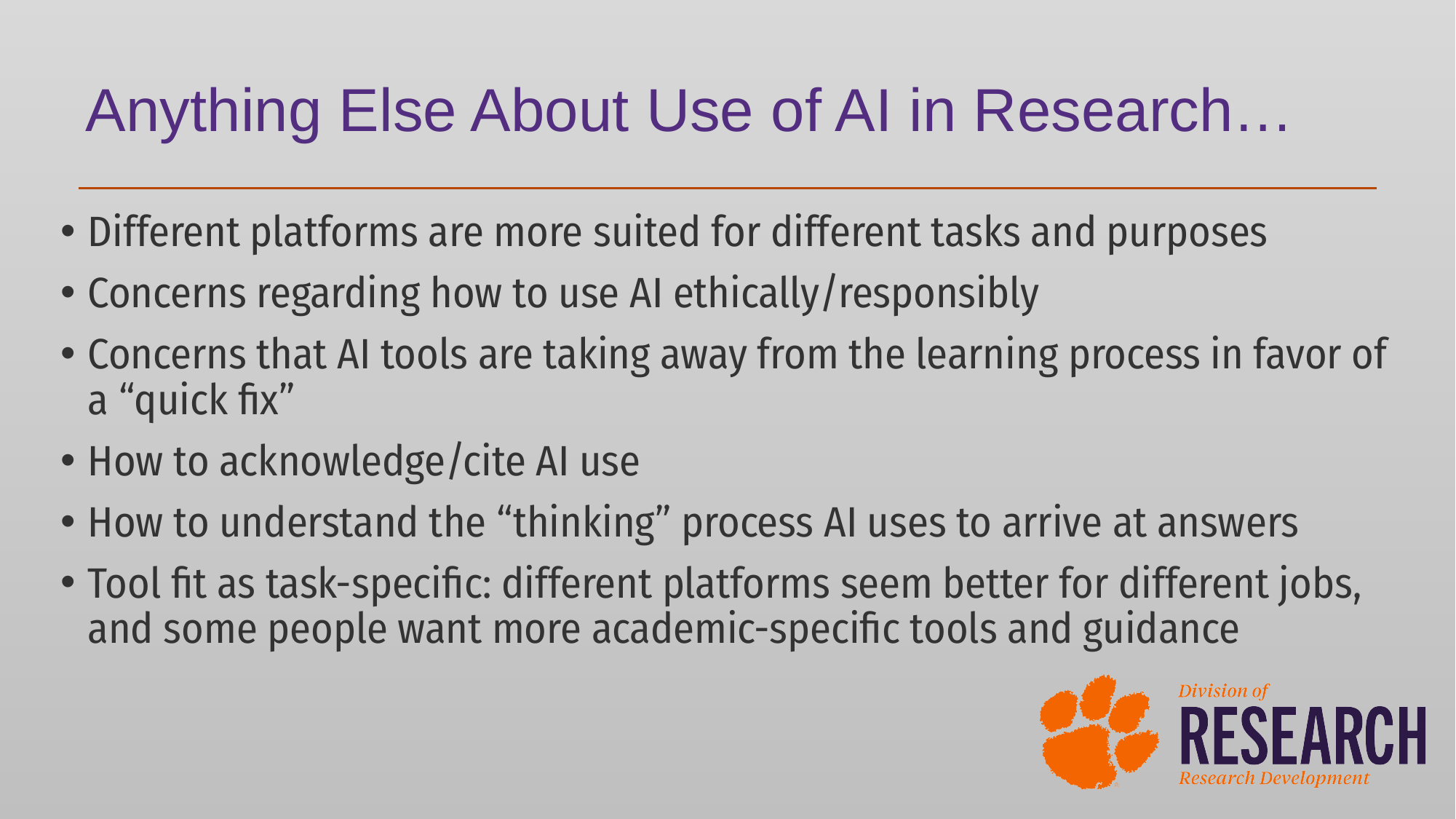

# Anything Else About Use of AI in Research…
Different platforms are more suited for different tasks and purposes
Concerns regarding how to use AI ethically/responsibly
Concerns that AI tools are taking away from the learning process in favor of a “quick fix”
How to acknowledge/cite AI use
How to understand the “thinking” process AI uses to arrive at answers
Tool fit as task-specific: different platforms seem better for different jobs, and some people want more academic-specific tools and guidance